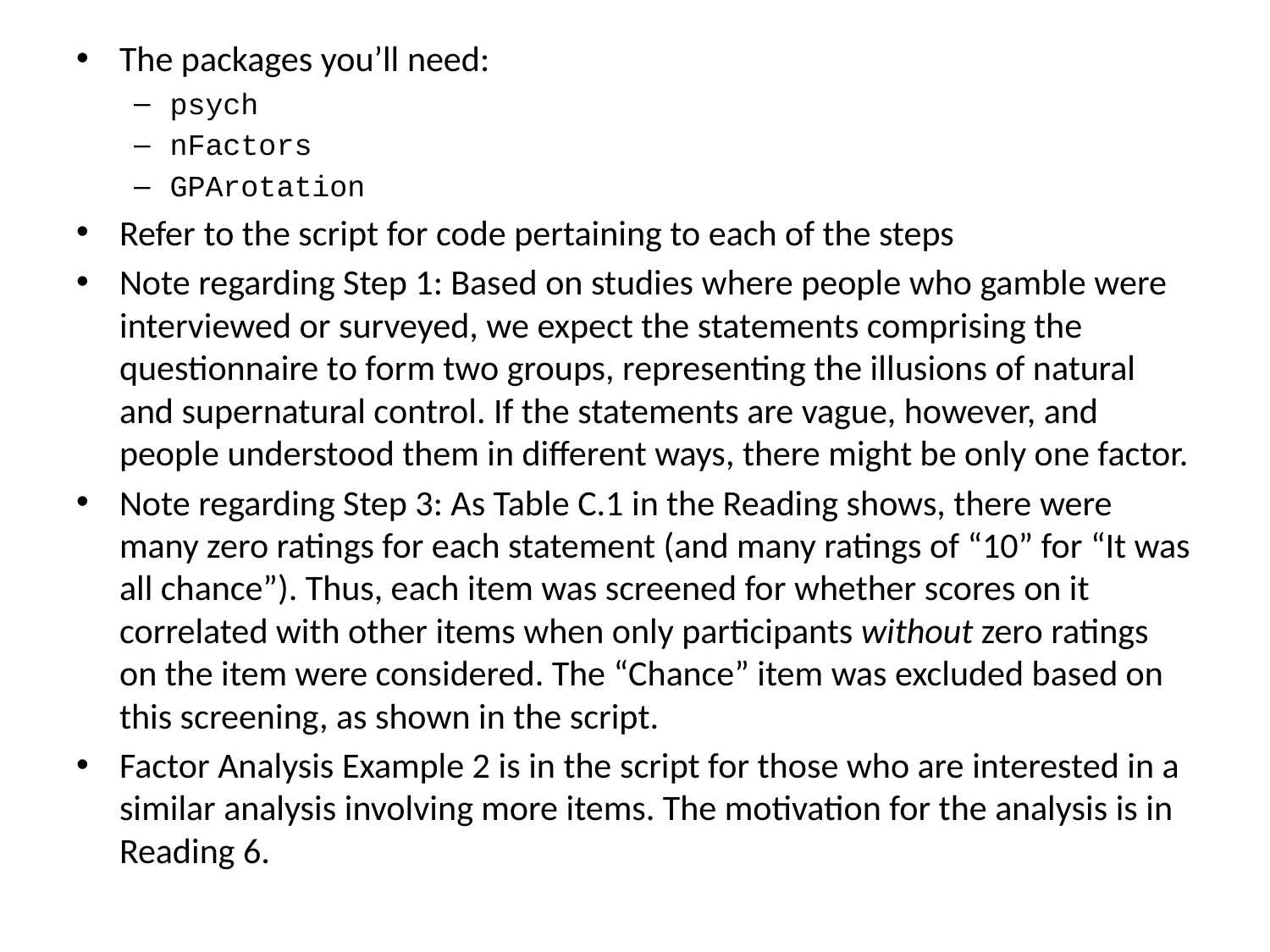

The packages you’ll need:
psych
nFactors
GPArotation
Refer to the script for code pertaining to each of the steps
Note regarding Step 1: Based on studies where people who gamble were interviewed or surveyed, we expect the statements comprising the questionnaire to form two groups, representing the illusions of natural and supernatural control. If the statements are vague, however, and people understood them in different ways, there might be only one factor.
Note regarding Step 3: As Table C.1 in the Reading shows, there were many zero ratings for each statement (and many ratings of “10” for “It was all chance”). Thus, each item was screened for whether scores on it correlated with other items when only participants without zero ratings on the item were considered. The “Chance” item was excluded based on this screening, as shown in the script.
Factor Analysis Example 2 is in the script for those who are interested in a similar analysis involving more items. The motivation for the analysis is in Reading 6.